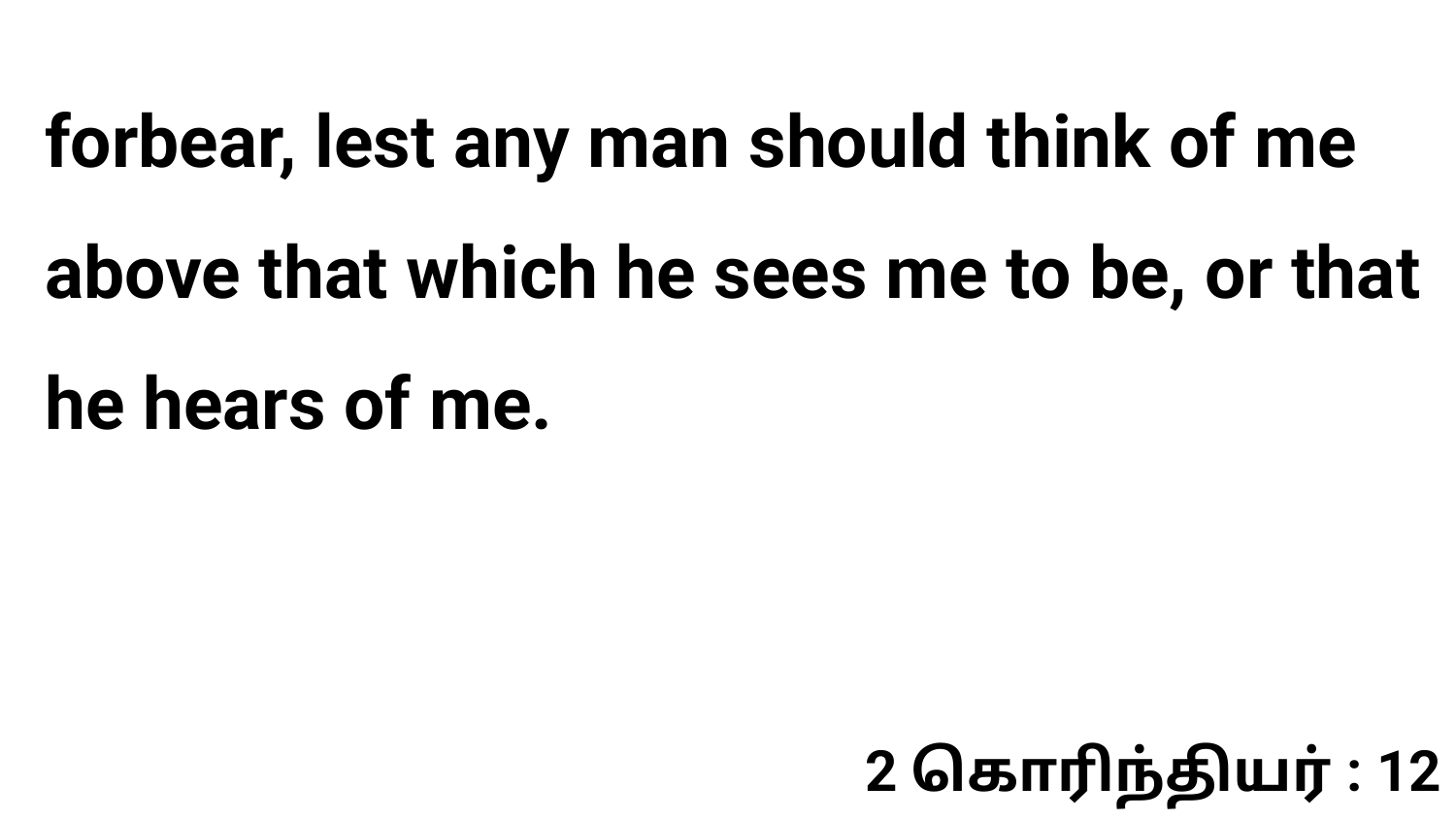

forbear, lest any man should think of me above that which he sees me to be, or that he hears of me.
2 கொரிந்தியர் : 12